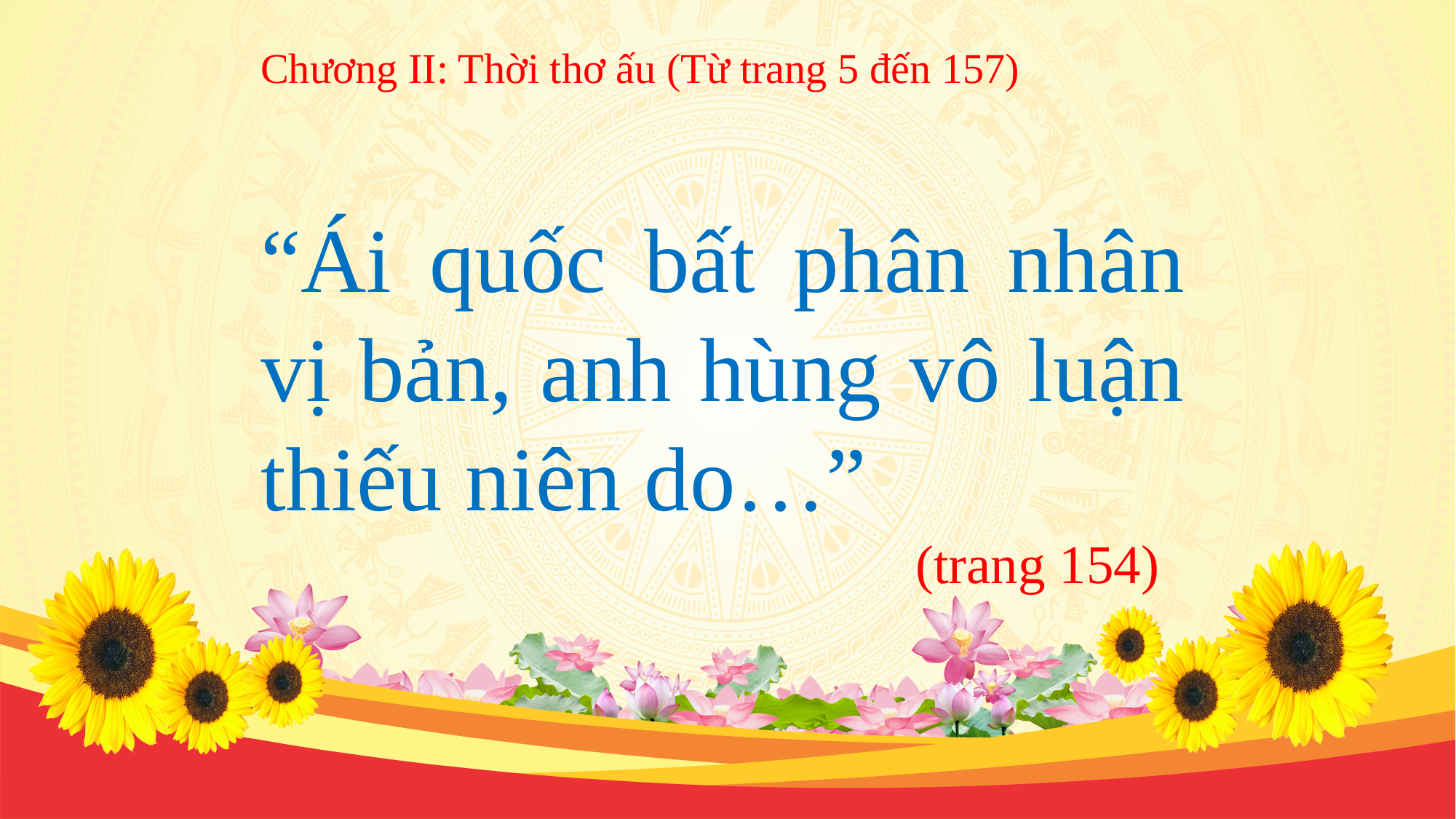

Chương II: Thời thơ ấu (Từ trang 5 đến 157)

“Ái quốc bất phân nhân vị bản, anh hùng vô luận thiếu niên do…”
                                                (trang 154)